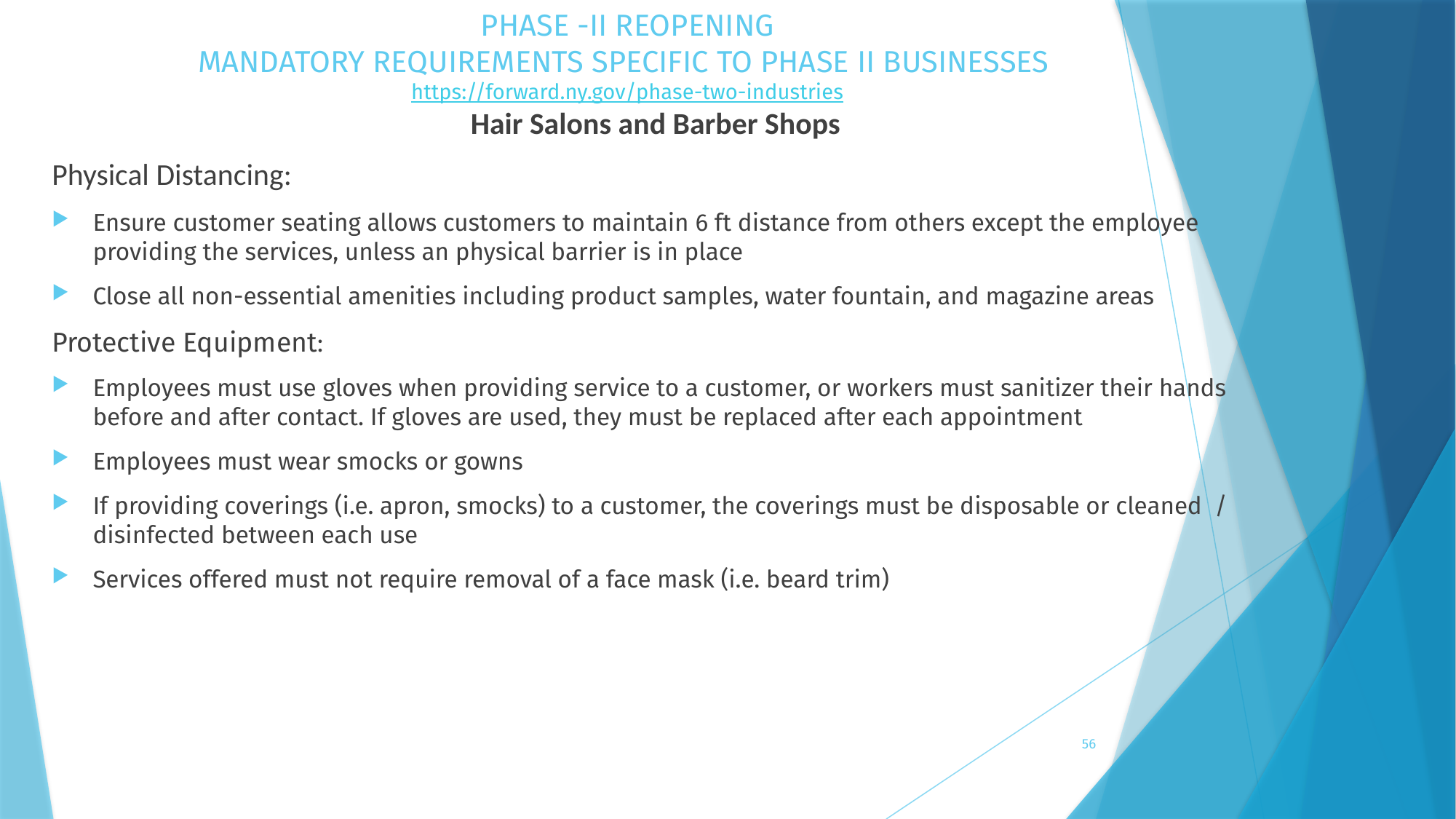

# PHASE -II REOPENING MANDATORY REQUIREMENTS SPECIFIC TO PHASE II BUSINESSES https://forward.ny.gov/phase-two-industries
Hair Salons and Barber Shops
Physical Distancing:
Ensure customer seating allows customers to maintain 6 ft distance from others except the employee providing the services, unless an physical barrier is in place
Close all non-essential amenities including product samples, water fountain, and magazine areas
Protective Equipment:
Employees must use gloves when providing service to a customer, or workers must sanitizer their hands before and after contact. If gloves are used, they must be replaced after each appointment
Employees must wear smocks or gowns
If providing coverings (i.e. apron, smocks) to a customer, the coverings must be disposable or cleaned  / disinfected between each use
Services offered must not require removal of a face mask (i.e. beard trim)
56